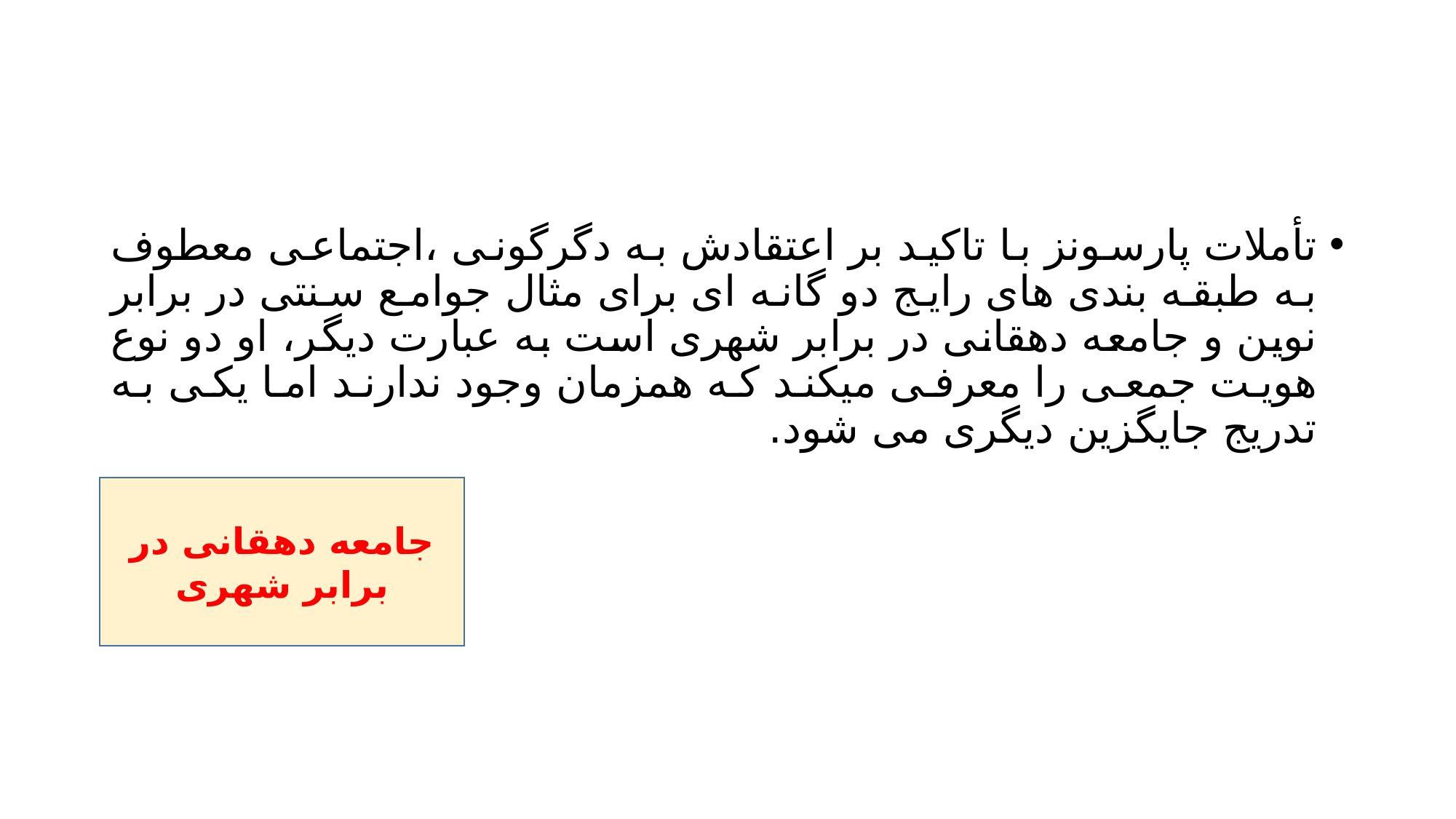

#
تأملات پارسونز با تاکید بر اعتقادش به دگرگونی ،اجتماعی معطوف به طبقه بندی های رایج دو گانه ای برای مثال جوامع سنتی در برابر نوین و جامعه دهقانی در برابر شهری است به عبارت دیگر، او دو نوع هویت جمعی را معرفی میکند که همزمان وجود ندارند اما یکی به تدریج جایگزین دیگری می شود.
جامعه دهقانی در برابر شهری